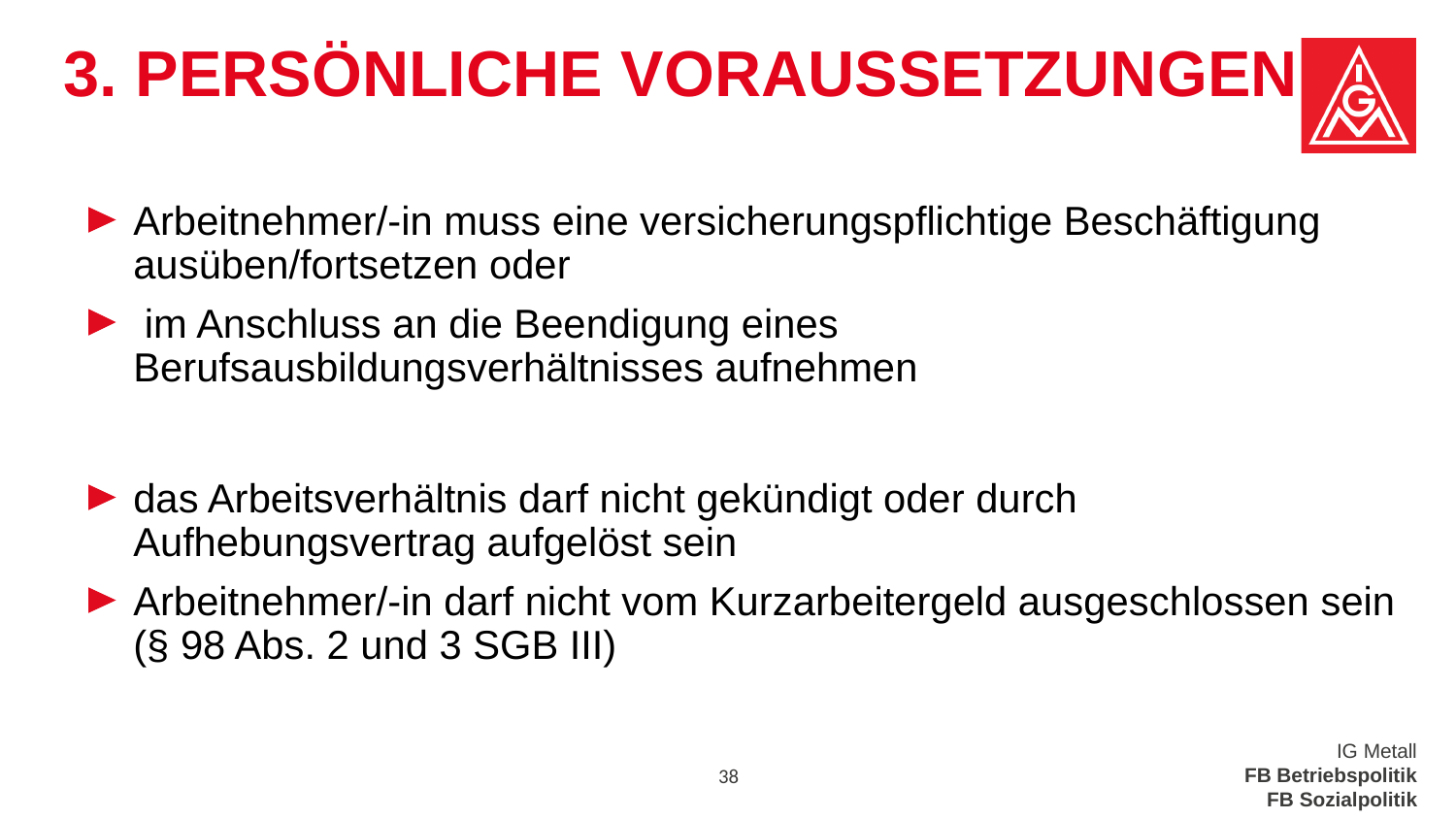

# 3. Persönliche Voraussetzungen
Arbeitnehmer/-in muss eine versicherungspflichtige Beschäftigung ausüben/fortsetzen oder
 im Anschluss an die Beendigung eines Berufsausbildungsverhältnisses aufnehmen

das Arbeitsverhältnis darf nicht gekündigt oder durch Aufhebungsvertrag aufgelöst sein
Arbeitnehmer/-in darf nicht vom Kurzarbeitergeld ausgeschlossen sein  (§ 98 Abs. 2 und 3 SGB III)